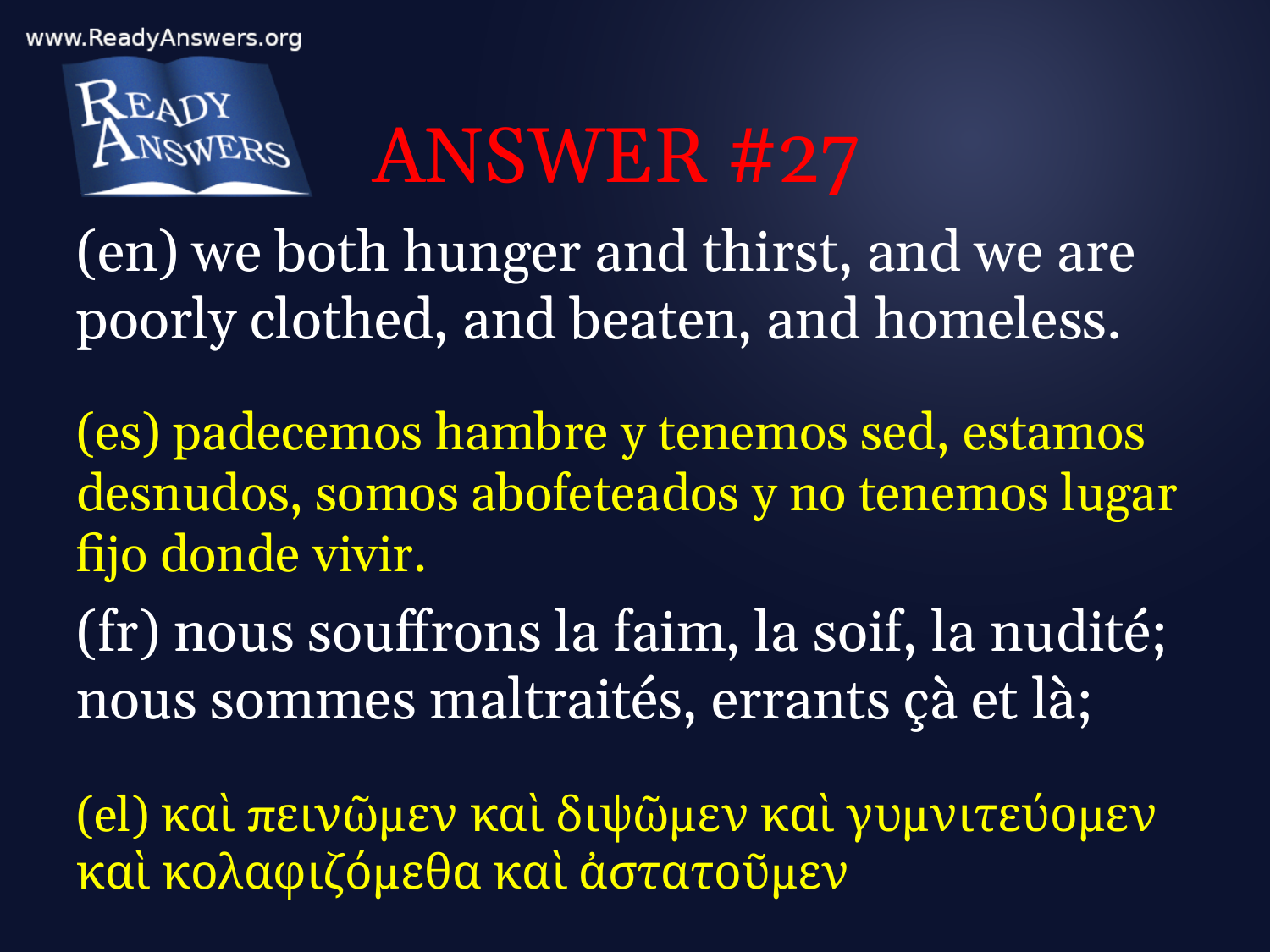

# ANSWER #27
(en) we both hunger and thirst, and we are poorly clothed, and beaten, and homeless.
(es) padecemos hambre y tenemos sed, estamos desnudos, somos abofeteados y no tenemos lugar fijo donde vivir.
(fr) nous souffrons la faim, la soif, la nudité; nous sommes maltraités, errants çà et là;
(el) καὶ πεινῶμεν καὶ διψῶμεν καὶ γυμνιτεύομεν καὶ κολαφιζόμεθα καὶ ἀστατοῦμεν